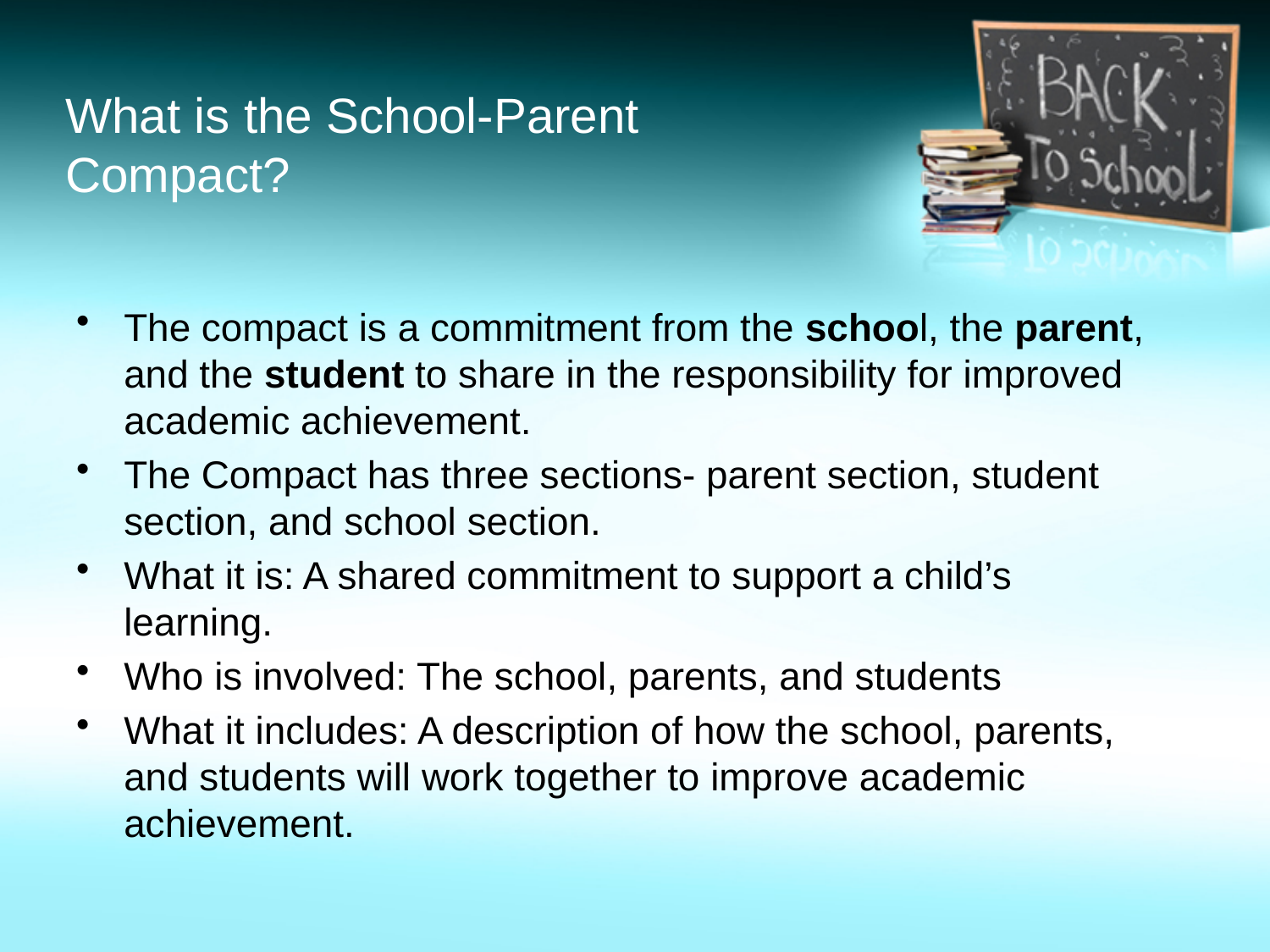

# What is the School-Parent Compact?
The compact is a commitment from the school, the parent, and the student to share in the responsibility for improved academic achievement.
The Compact has three sections- parent section, student section, and school section.
What it is: A shared commitment to support a child’s learning.
Who is involved: The school, parents, and students
What it includes: A description of how the school, parents, and students will work together to improve academic achievement.